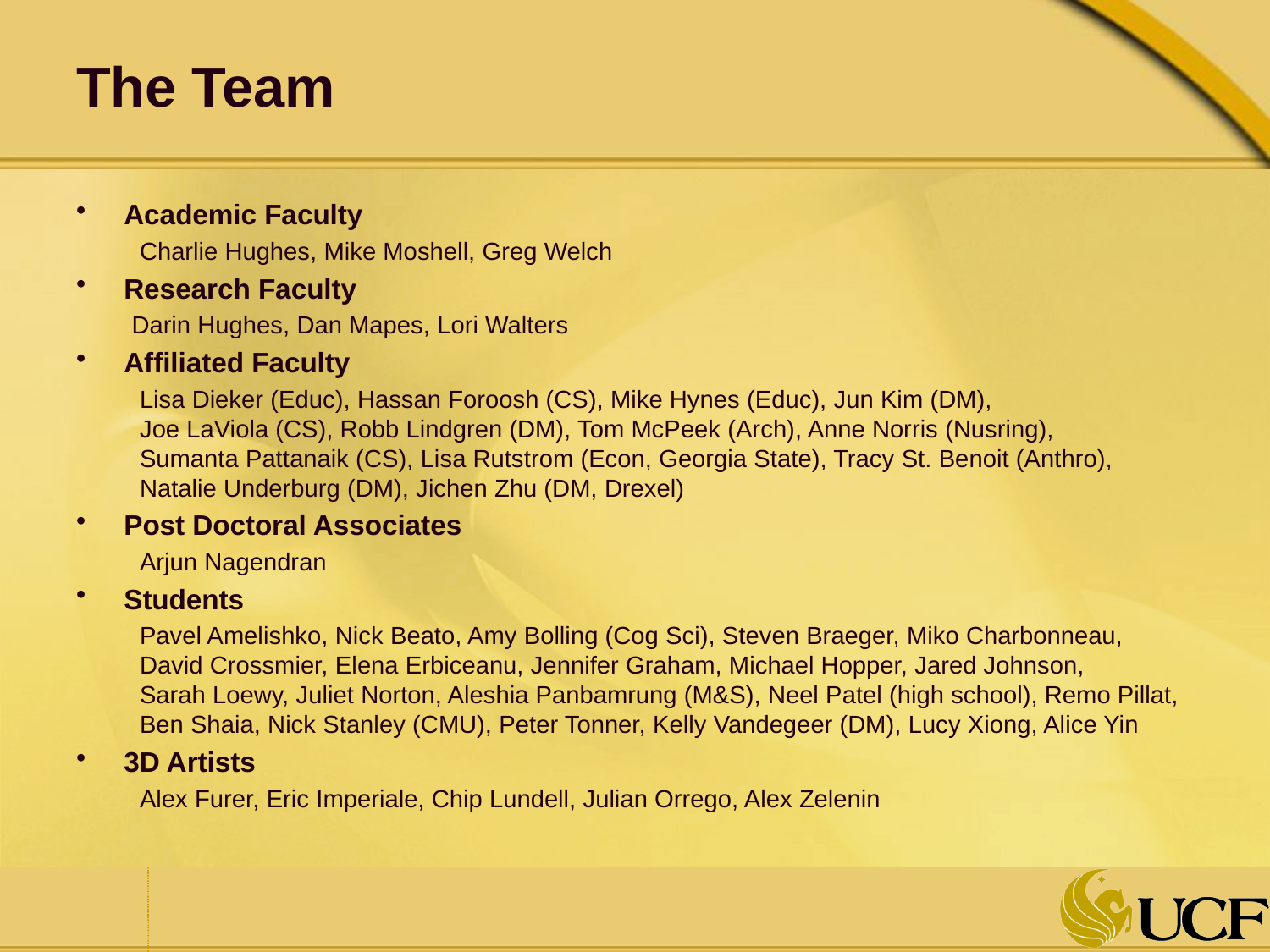

# The Team
Academic Faculty
Charlie Hughes, Mike Moshell, Greg Welch
Research Faculty
Darin Hughes, Dan Mapes, Lori Walters
Affiliated Faculty
Lisa Dieker (Educ), Hassan Foroosh (CS), Mike Hynes (Educ), Jun Kim (DM),
Joe LaViola (CS), Robb Lindgren (DM), Tom McPeek (Arch), Anne Norris (Nusring),
Sumanta Pattanaik (CS), Lisa Rutstrom (Econ, Georgia State), Tracy St. Benoit (Anthro), Natalie Underburg (DM), Jichen Zhu (DM, Drexel)
Post Doctoral Associates
Arjun Nagendran
Students
Pavel Amelishko, Nick Beato, Amy Bolling (Cog Sci), Steven Braeger, Miko Charbonneau, David Crossmier, Elena Erbiceanu, Jennifer Graham, Michael Hopper, Jared Johnson,
Sarah Loewy, Juliet Norton, Aleshia Panbamrung (M&S), Neel Patel (high school), Remo Pillat, Ben Shaia, Nick Stanley (CMU), Peter Tonner, Kelly Vandegeer (DM), Lucy Xiong, Alice Yin
3D Artists
Alex Furer, Eric Imperiale, Chip Lundell, Julian Orrego, Alex Zelenin